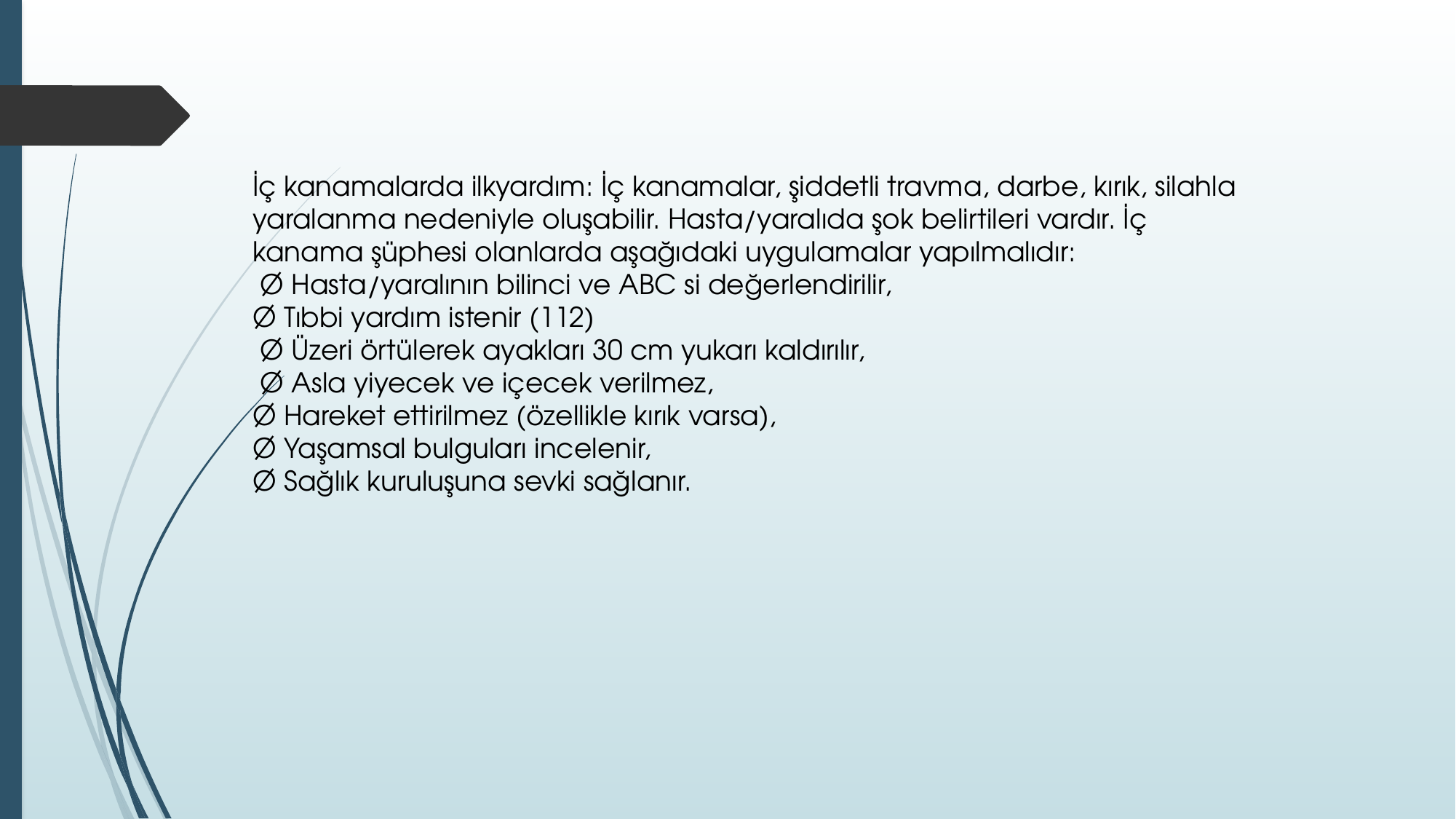

İç kanamalarda ilkyardım: İç kanamalar, şiddetli travma, darbe, kırık, silahla yaralanma nedeniyle oluşabilir. Hasta/yaralıda şok belirtileri vardır. İç kanama şüphesi olanlarda aşağıdaki uygulamalar yapılmalıdır:
 Ø Hasta/yaralının bilinci ve ABC si değerlendirilir,
Ø Tıbbi yardım istenir (112)
 Ø Üzeri örtülerek ayakları 30 cm yukarı kaldırılır,
 Ø Asla yiyecek ve içecek verilmez,
Ø Hareket ettirilmez (özellikle kırık varsa),
Ø Yaşamsal bulguları incelenir,
Ø Sağlık kuruluşuna sevki sağlanır.